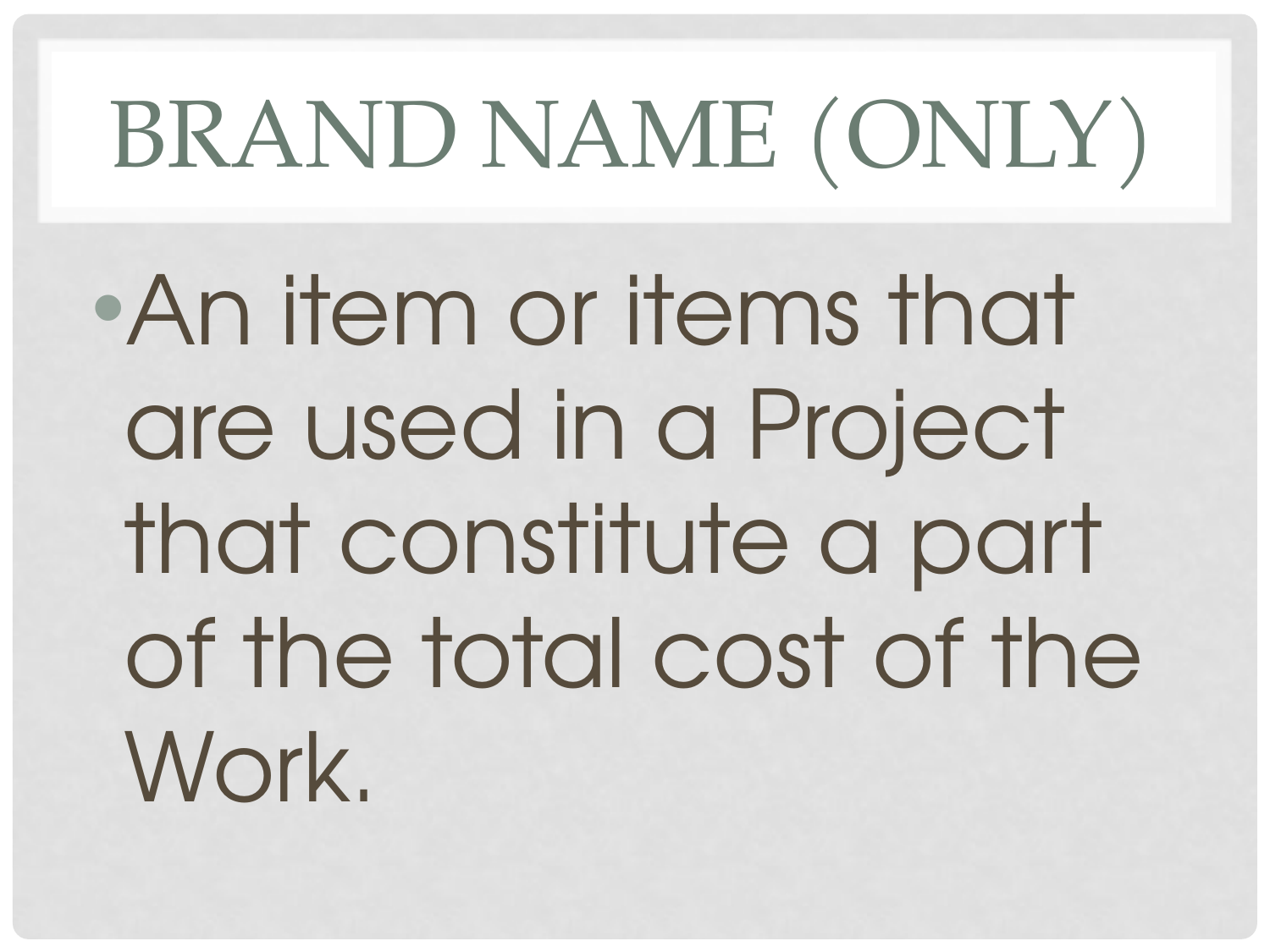

# Brand Name (Only)
An item or items that are used in a Project that constitute a part of the total cost of the Work.